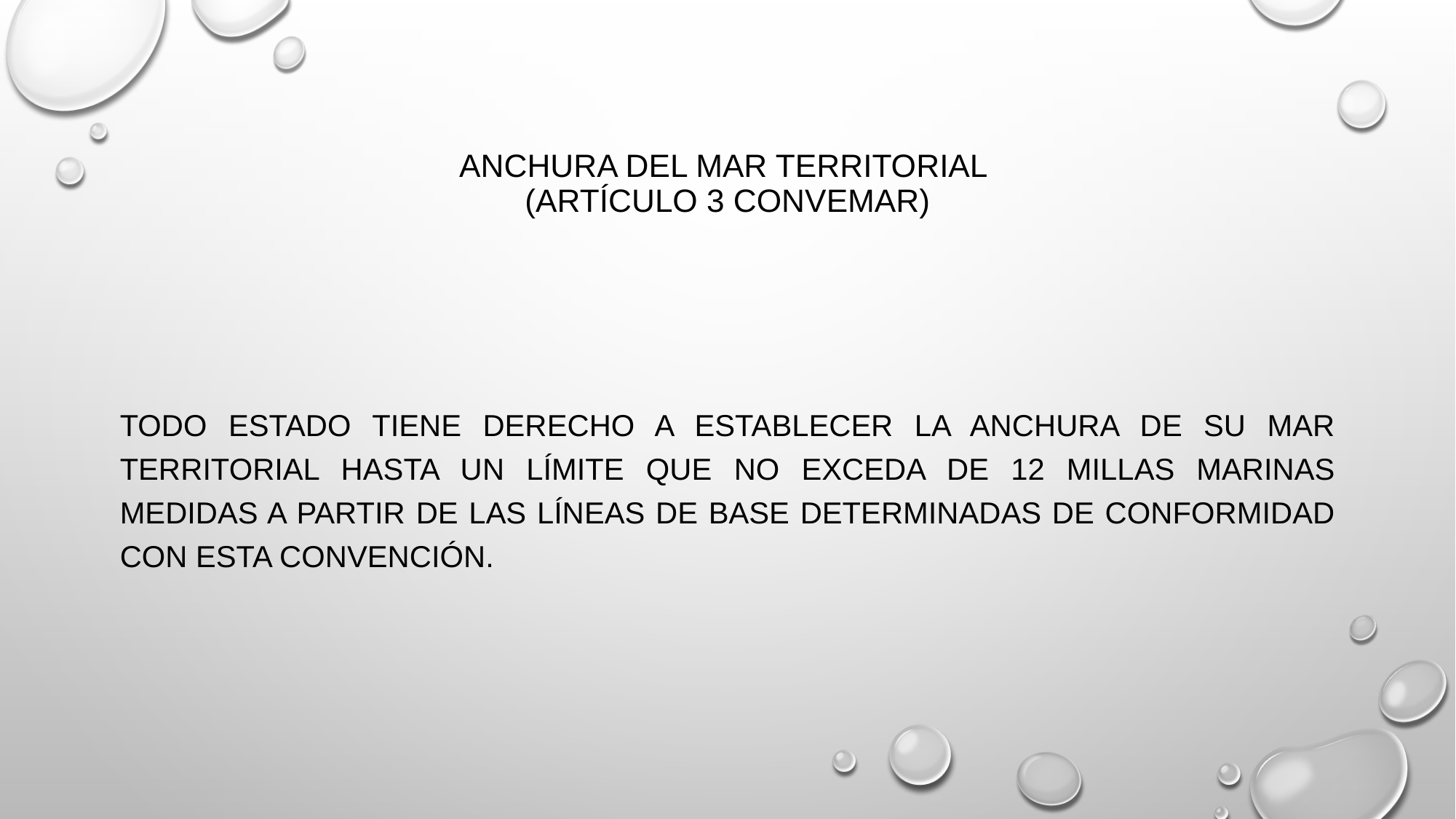

# Anchura del Mar Territorial (Artículo 3 CONVEMAR)

Todo Estado tiene derecho a establecer la anchura de su mar territorial hasta un límite que no exceda de 12 millas marinas medidas a partir de las líneas de base determinadas de conformidad con esta Convención.